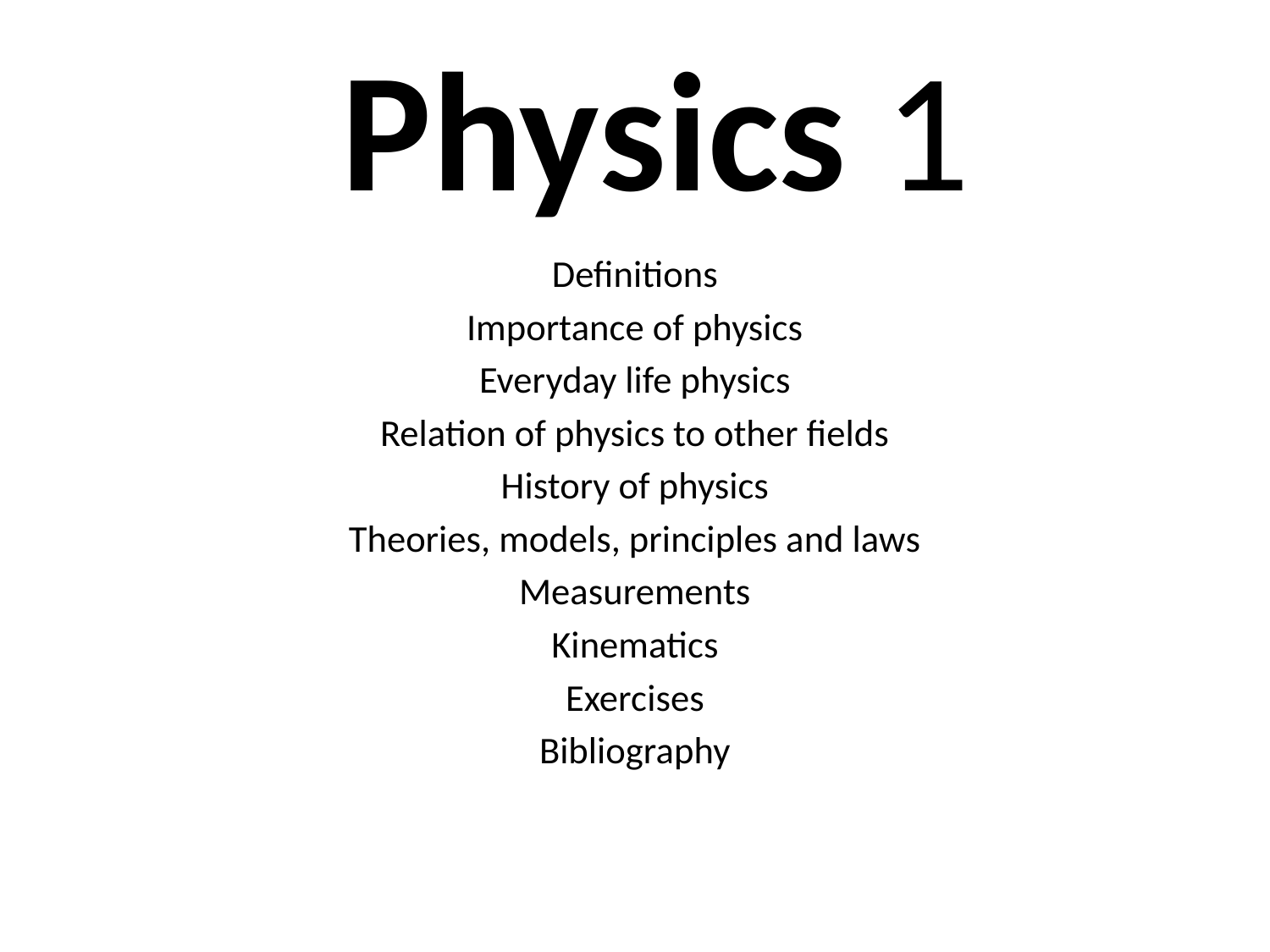

# Physics 1
Definitions
Importance of physics
Everyday life physics
Relation of physics to other fields
History of physics
Theories, models, principles and laws
Measurements
Kinematics
Exercises
Bibliography